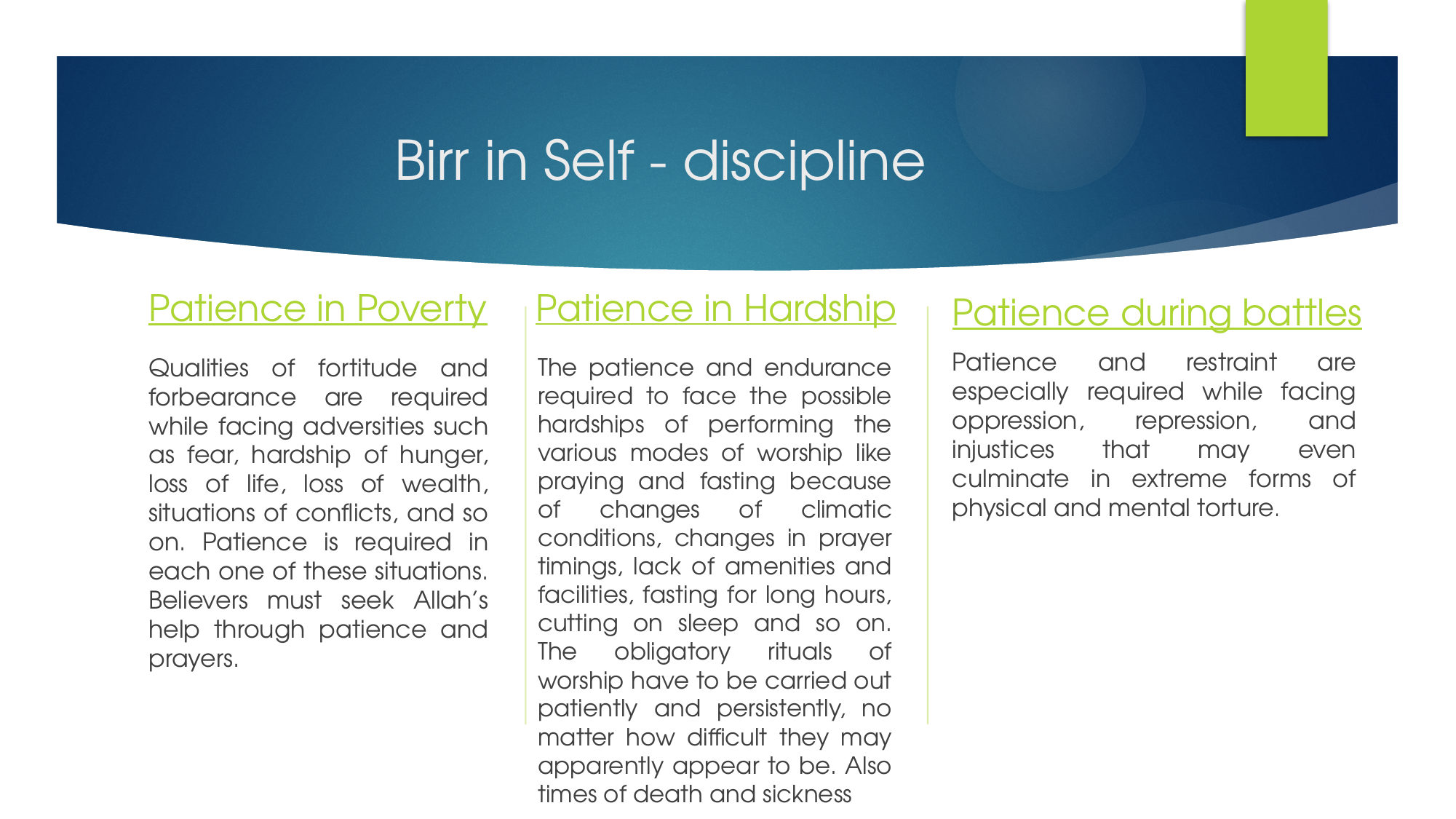

# Birr in Self - discipline
Patience in Hardship
Patience in Poverty
Patience during battles
Patience and restraint are especially required while facing oppression, repression, and injustices that may even culminate in extreme forms of physical and mental torture.
Qualities of fortitude and forbearance are required while facing adversities such as fear, hardship of hunger, loss of life, loss of wealth, situations of conflicts, and so on. Patience is required in each one of these situations. Believers must seek Allah’s help through patience and prayers.
The patience and endurance required to face the possible hardships of performing the various modes of worship like praying and fasting because of changes of climatic conditions, changes in prayer timings, lack of amenities and facilities, fasting for long hours, cutting on sleep and so on. The obligatory rituals of worship have to be carried out patiently and persistently, no matter how difficult they may apparently appear to be. Also times of death and sickness